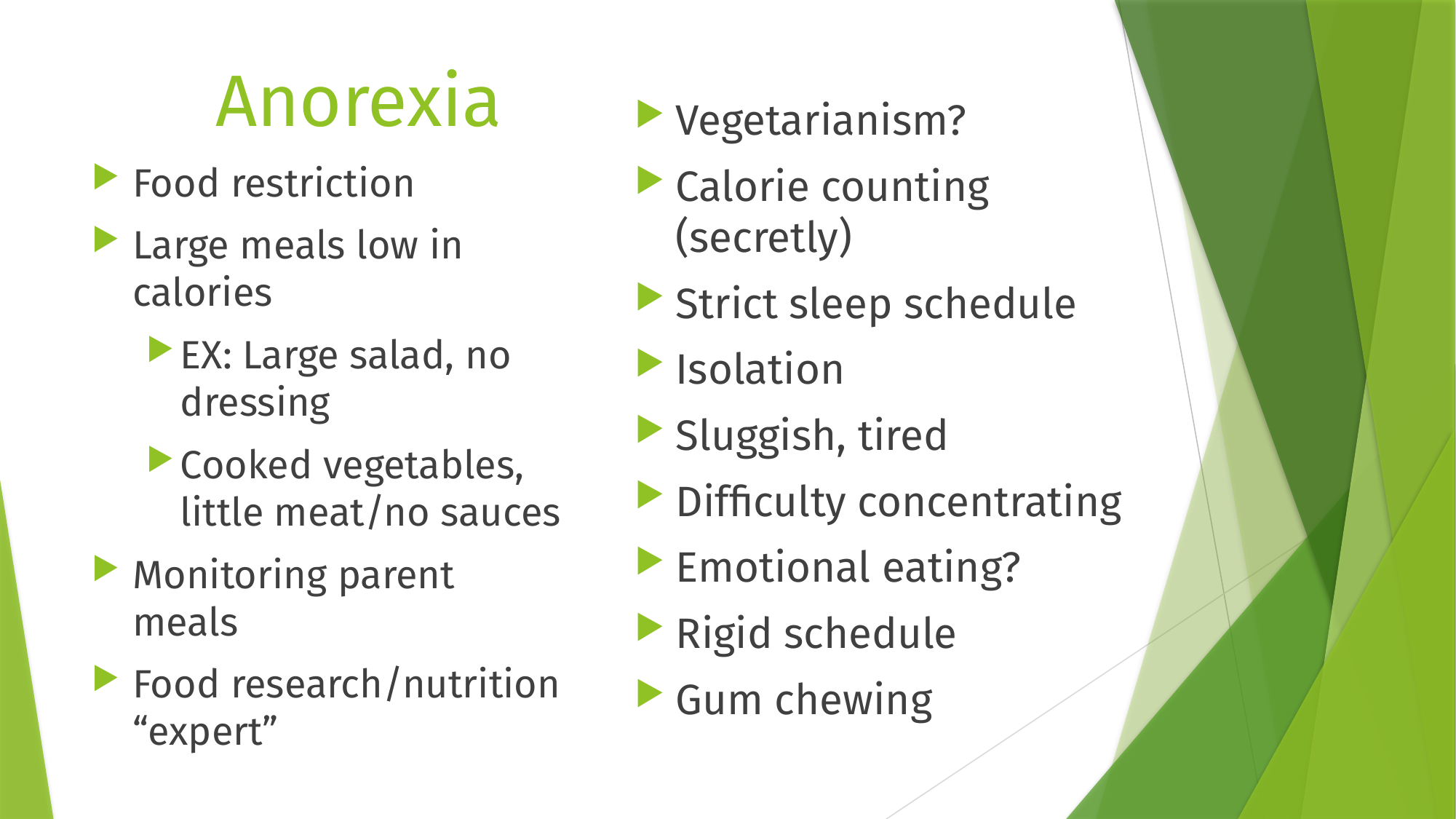

# Anorexia
Vegetarianism?
Calorie counting (secretly)
Strict sleep schedule
Isolation
Sluggish, tired
Difficulty concentrating
Emotional eating?
Rigid schedule
Gum chewing

Food restriction
Large meals low in calories
EX: Large salad, no dressing
Cooked vegetables, little meat/no sauces
Monitoring parent meals
Food research/nutrition “expert”